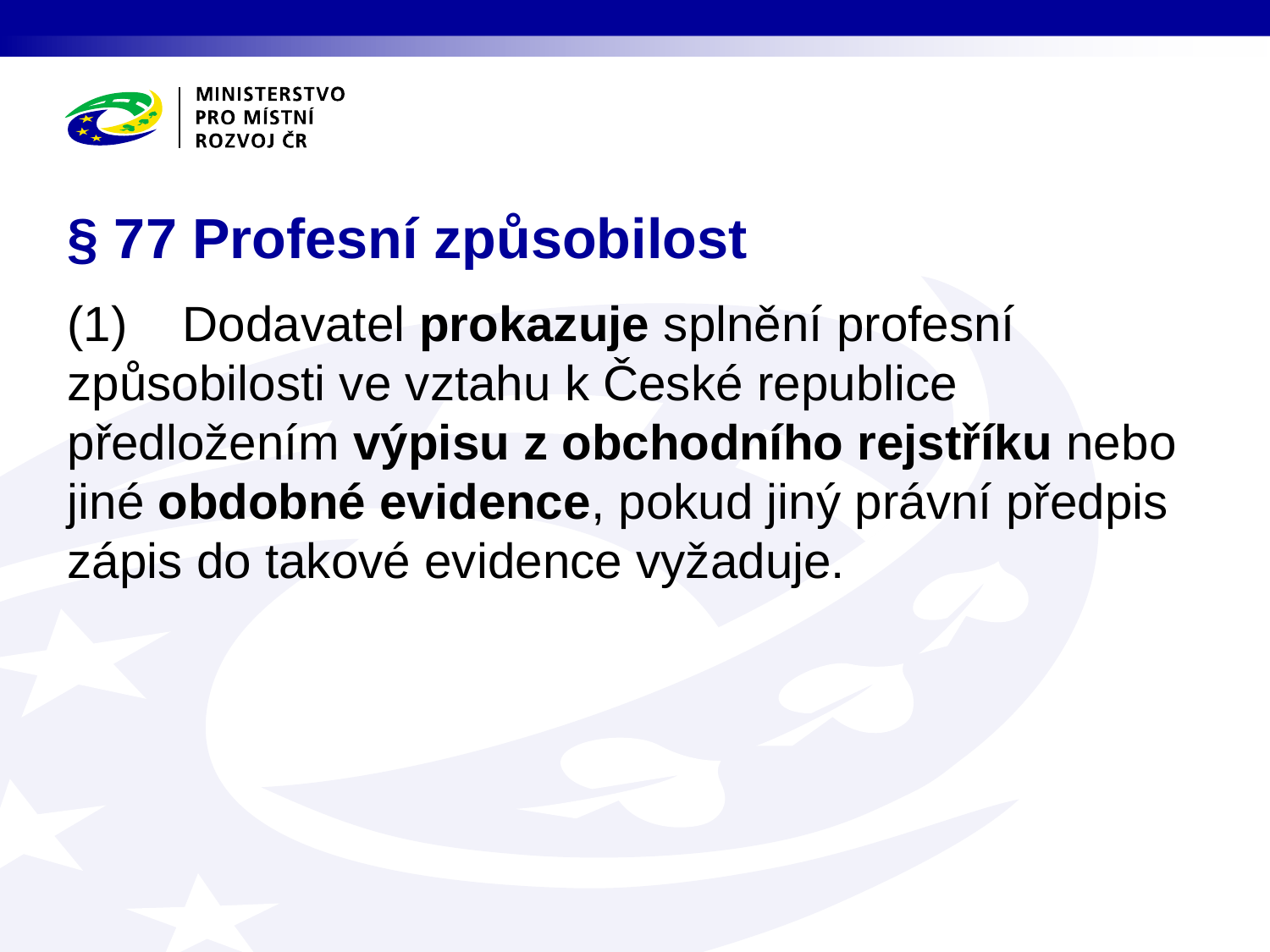

# § 77 Profesní způsobilost
(1)    Dodavatel prokazuje splnění profesní způsobilosti ve vztahu k České republice předložením výpisu z obchodního rejstříku nebo jiné obdobné evidence, pokud jiný právní předpis zápis do takové evidence vyžaduje.